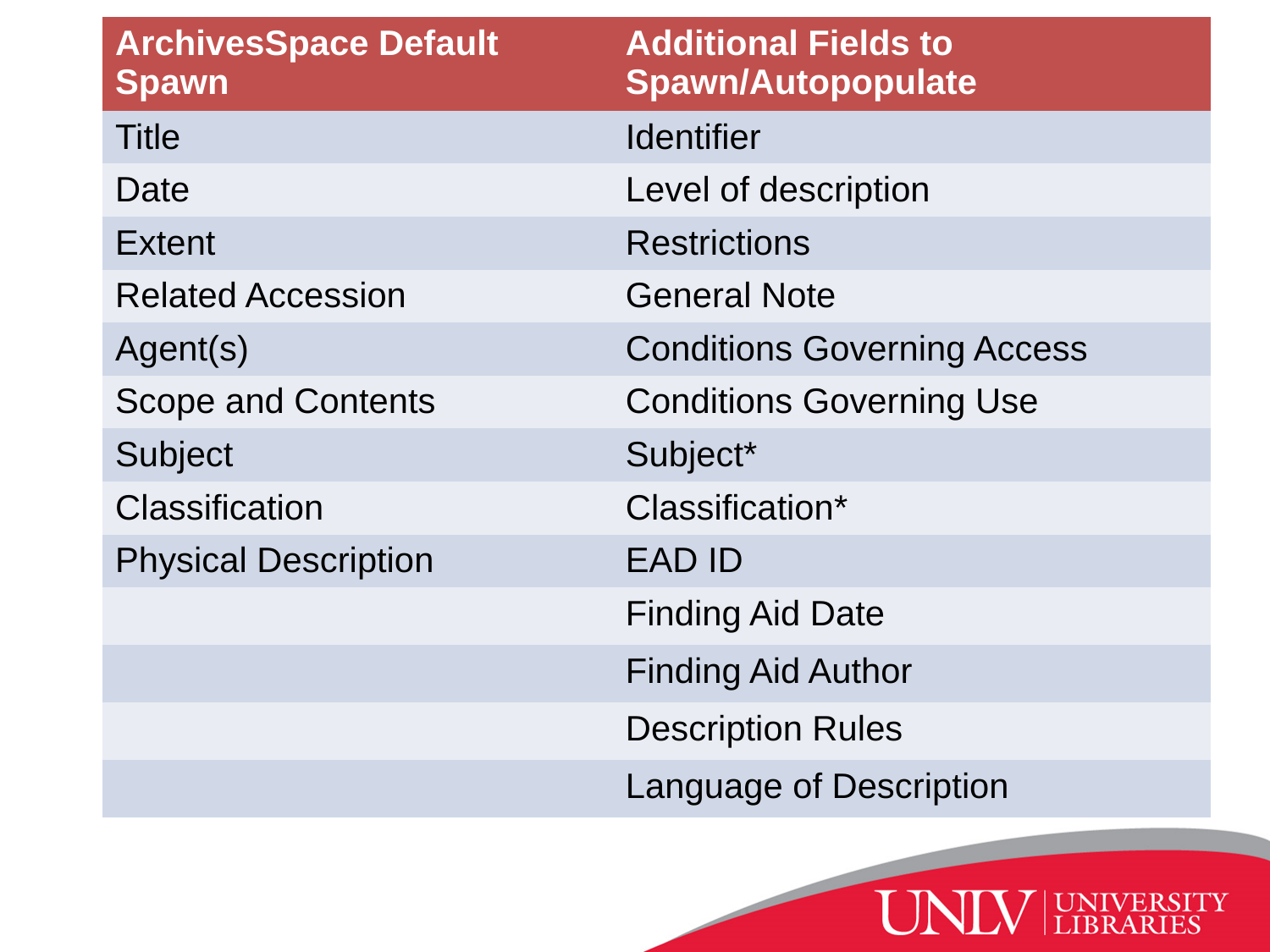

| ArchivesSpace Default Spawn | Additional Fields to Spawn/Autopopulate |
| --- | --- |
| Title | Identifier |
| Date | Level of description |
| Extent | Restrictions |
| Related Accession | General Note |
| Agent(s) | Conditions Governing Access |
| Scope and Contents | Conditions Governing Use |
| Subject | Subject\* |
| Classification | Classification\* |
| Physical Description | EAD ID |
|  | Finding Aid Date |
|  | Finding Aid Author |
|  | Description Rules |
|  | Language of Description |